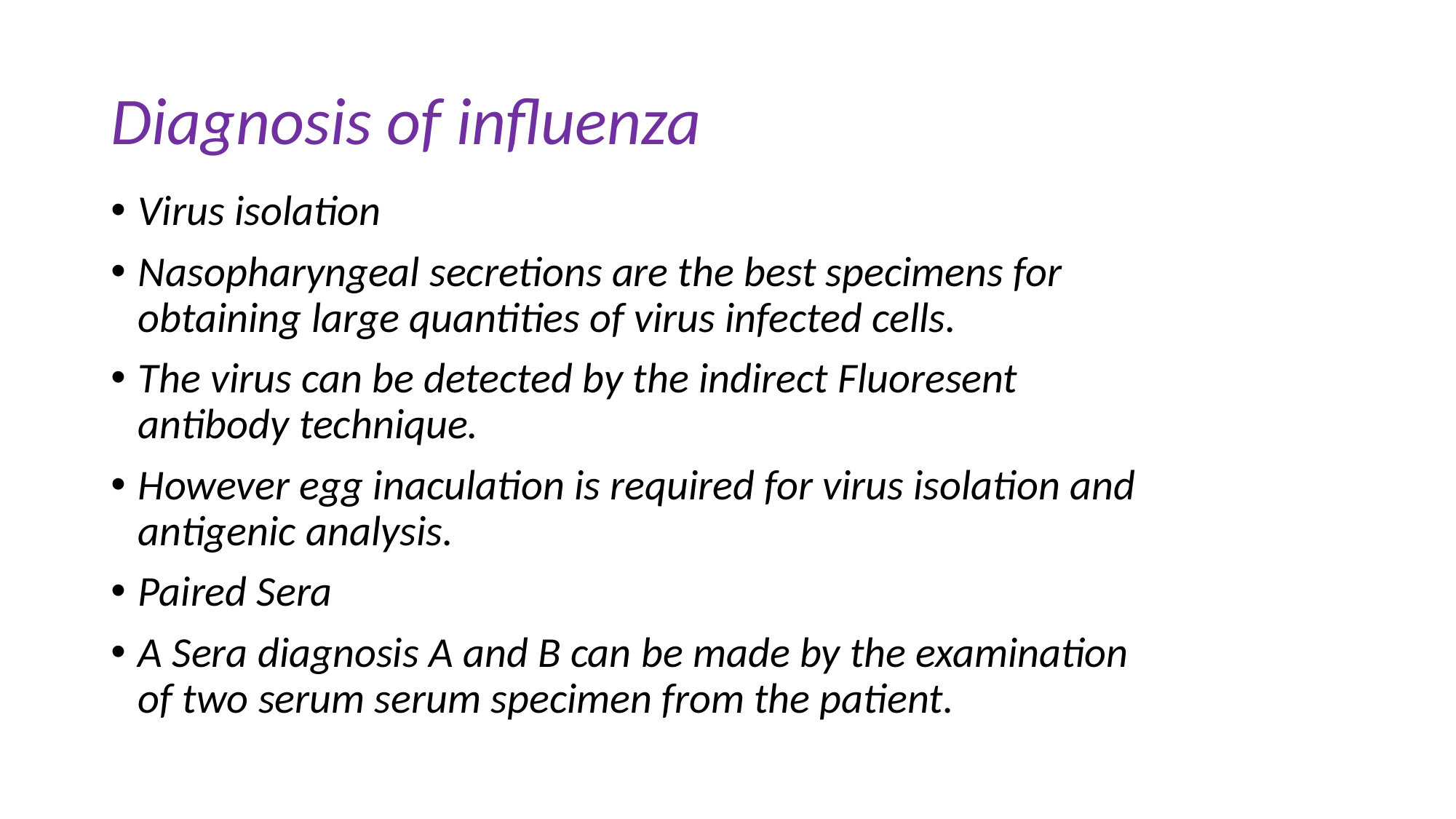

# Diagnosis of influenza
Virus isolation
Nasopharyngeal secretions are the best specimens for obtaining large quantities of virus infected cells.
The virus can be detected by the indirect Fluoresent antibody technique.
However egg inaculation is required for virus isolation and antigenic analysis.
Paired Sera
A Sera diagnosis A and B can be made by the examination of two serum serum specimen from the patient.